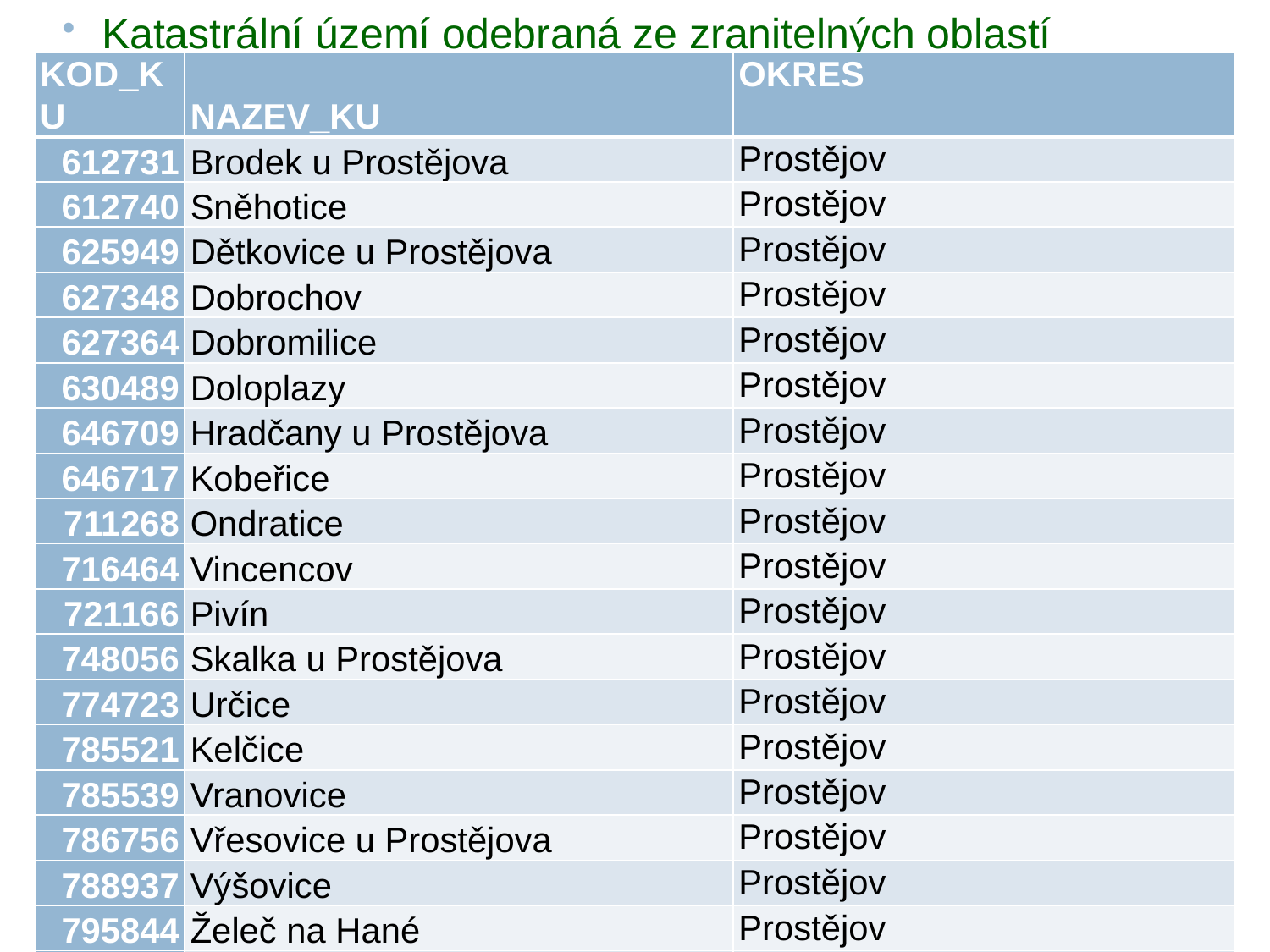

Katastrální území odebraná ze zranitelných oblastí

| KOD\_KU | NAZEV\_KU | OKRES |
| --- | --- | --- |
| 612731 | Brodek u Prostějova | Prostějov |
| 612740 | Sněhotice | Prostějov |
| 625949 | Dětkovice u Prostějova | Prostějov |
| 627348 | Dobrochov | Prostějov |
| 627364 | Dobromilice | Prostějov |
| 630489 | Doloplazy | Prostějov |
| 646709 | Hradčany u Prostějova | Prostějov |
| 646717 | Kobeřice | Prostějov |
| 711268 | Ondratice | Prostějov |
| 716464 | Vincencov | Prostějov |
| 721166 | Pivín | Prostějov |
| 748056 | Skalka u Prostějova | Prostějov |
| 774723 | Určice | Prostějov |
| 785521 | Kelčice | Prostějov |
| 785539 | Vranovice | Prostějov |
| 786756 | Vřesovice u Prostějova | Prostějov |
| 788937 | Výšovice | Prostějov |
| 795844 | Želeč na Hané | Prostějov |
| 796671 | Žešov | Prostějov |